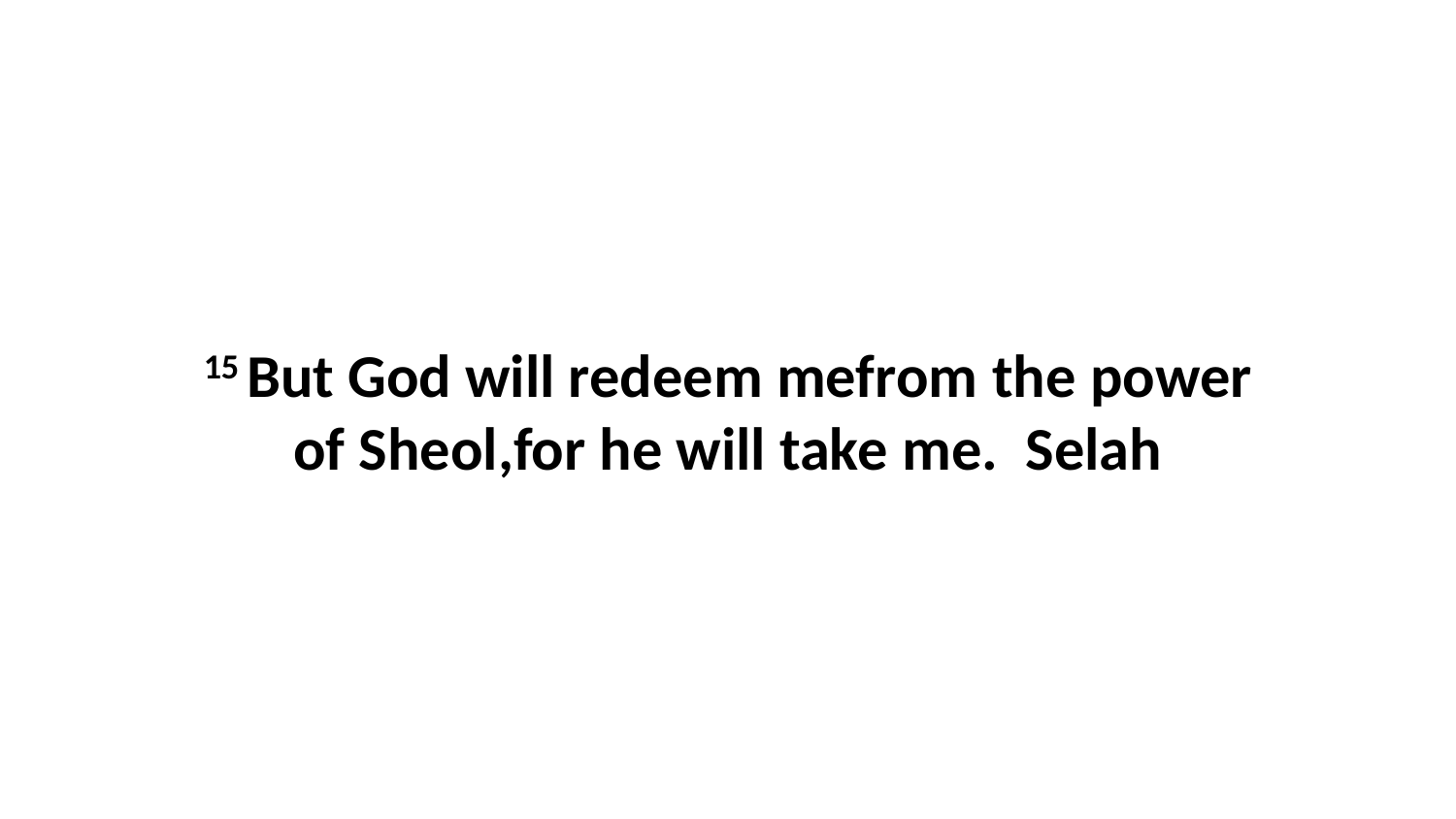

15 But God will redeem mefrom the power of Sheol,for he will take me.  Selah